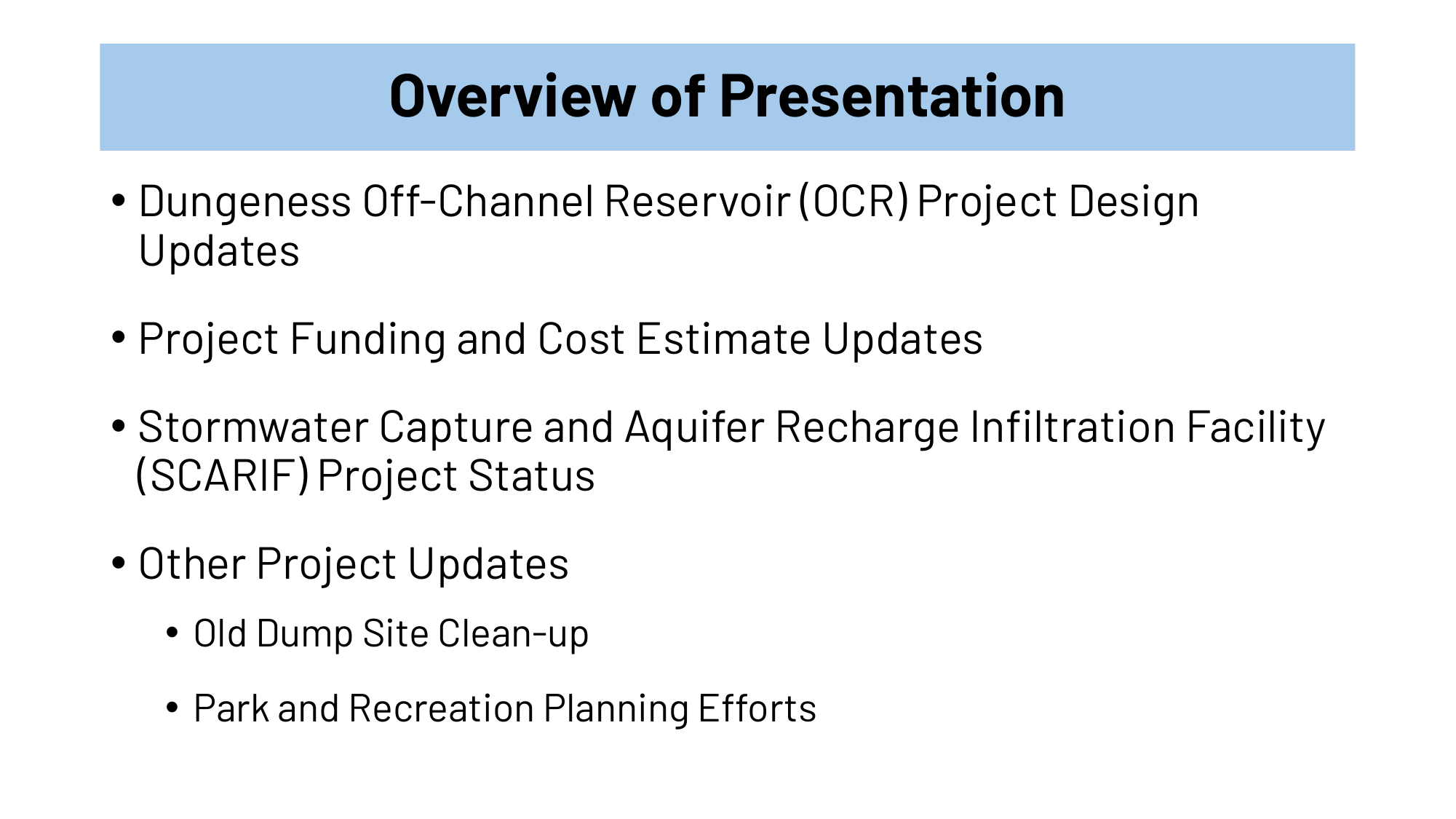

# Overview of Presentation
Dungeness Off-Channel Reservoir (OCR) Project Design Updates
Project Funding and Cost Estimate Updates
Stormwater Capture and Aquifer Recharge Infiltration Facility (SCARIF) Project Status
Other Project Updates
Old Dump Site Clean-up
Park and Recreation Planning Efforts